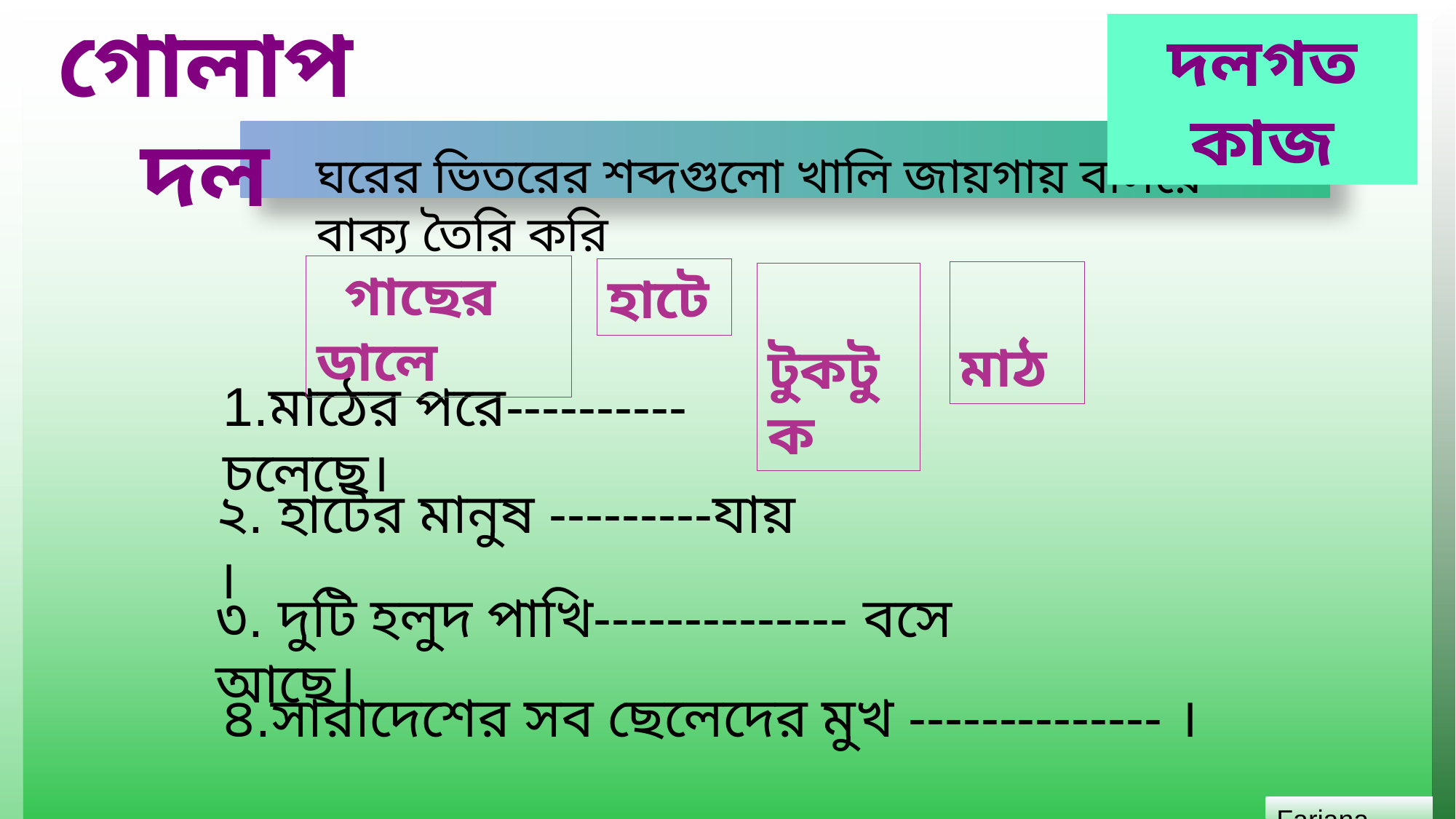

গোলাপ দল
দলগত কাজ

ঘরের ভিতরের শব্দগুলো খালি জায়গায় বসিয়ে বাক্য তৈরি করি
  গাছের ডালে
হাটে
  মাঠ
  টুকটুক
1.মাঠের পরে----------চলেছে।
২. হাটের মানুষ ---------যায় ।
৩. দুটি হলুদ পাখি-------------- বসে আছে।
৪.সারাদেশের সব ছেলেদের মুখ -------------- ।